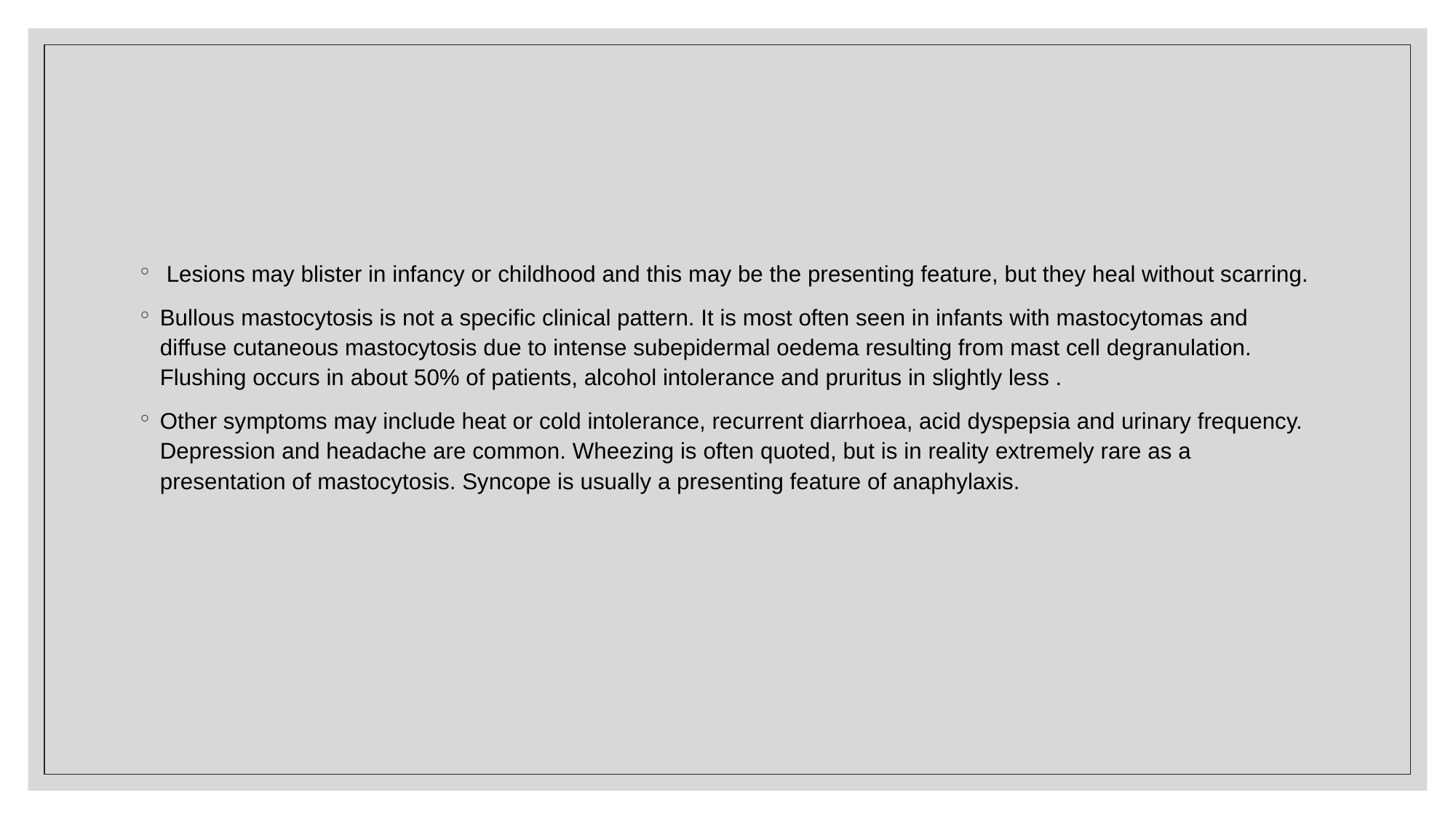

#
 Lesions may blister in infancy or childhood and this may be the presenting feature, but they heal without scarring.
Bullous mastocytosis is not a specific clinical pattern. It is most often seen in infants with mastocytomas and diffuse cutaneous mastocytosis due to intense subepidermal oedema resulting from mast cell degranulation. Flushing occurs in about 50% of patients, alcohol intolerance and pruritus in slightly less .
Other symptoms may include heat or cold intolerance, recurrent diarrhoea, acid dyspepsia and urinary frequency. Depression and headache are common. Wheezing is often quoted, but is in reality extremely rare as a presentation of mastocytosis. Syncope is usually a presenting feature of anaphylaxis.